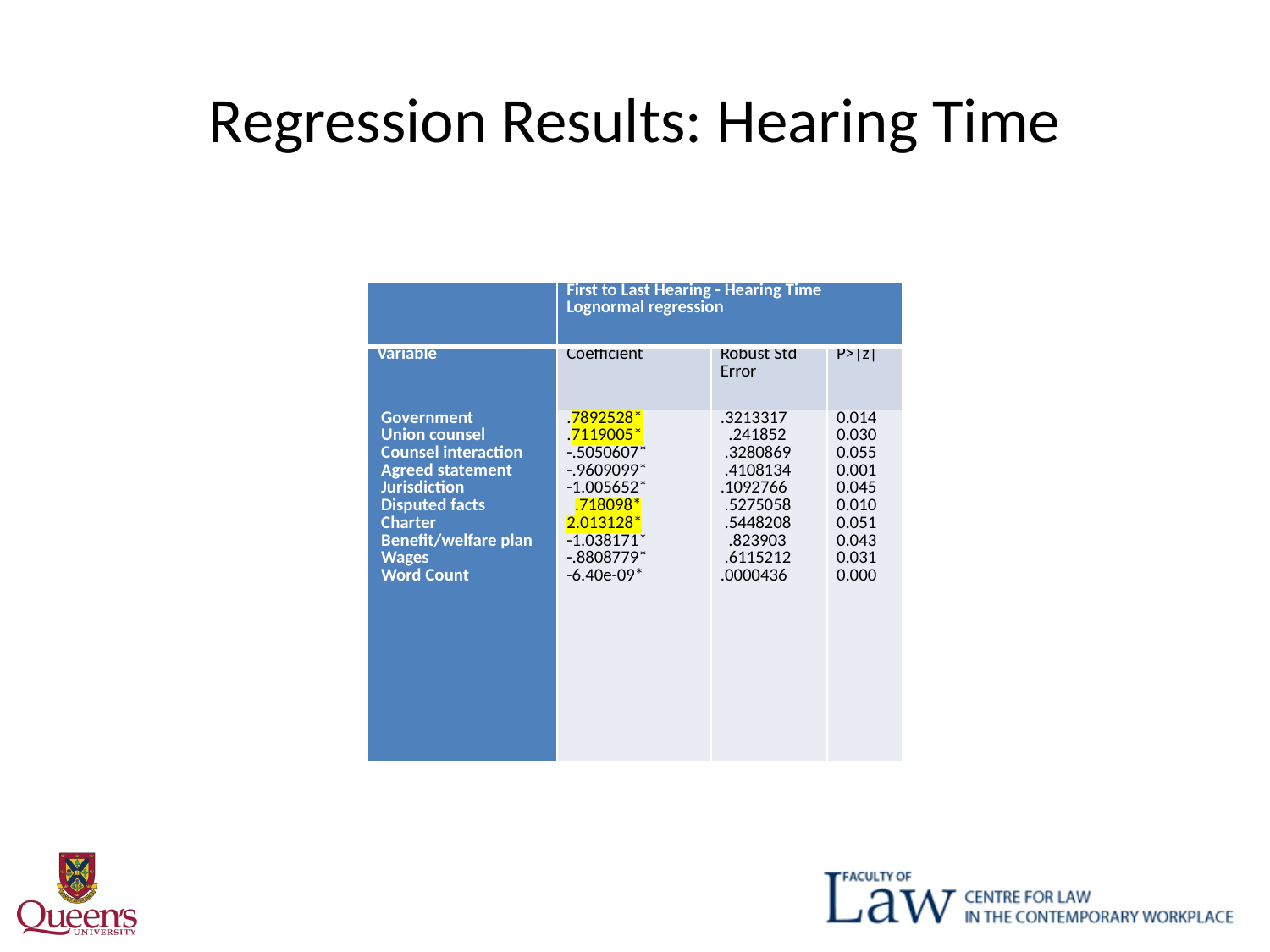

# Regression Results: Hearing Time

|  | First to Last Hearing - Hearing Time Lognormal regression |  |  |
| --- | --- | --- | --- |
| Variable | Coefficient | Robust Std Error | P>|z| |
| Government Union counsel Counsel interaction Agreed statement Jurisdiction Disputed facts Charter Benefit/welfare plan Wages Word Count | .7892528\* .7119005\* -.5050607\* -.9609099\* -1.005652\* .718098\* 2.013128\* -1.038171\* -.8808779\* -6.40e-09\* | .3213317 .241852 .3280869 .4108134 .1092766 .5275058 .5448208 .823903 .6115212 .0000436 | 0.014 0.030 0.055 0.001 0.045 0.010 0.051 0.043 0.031 0.000 |